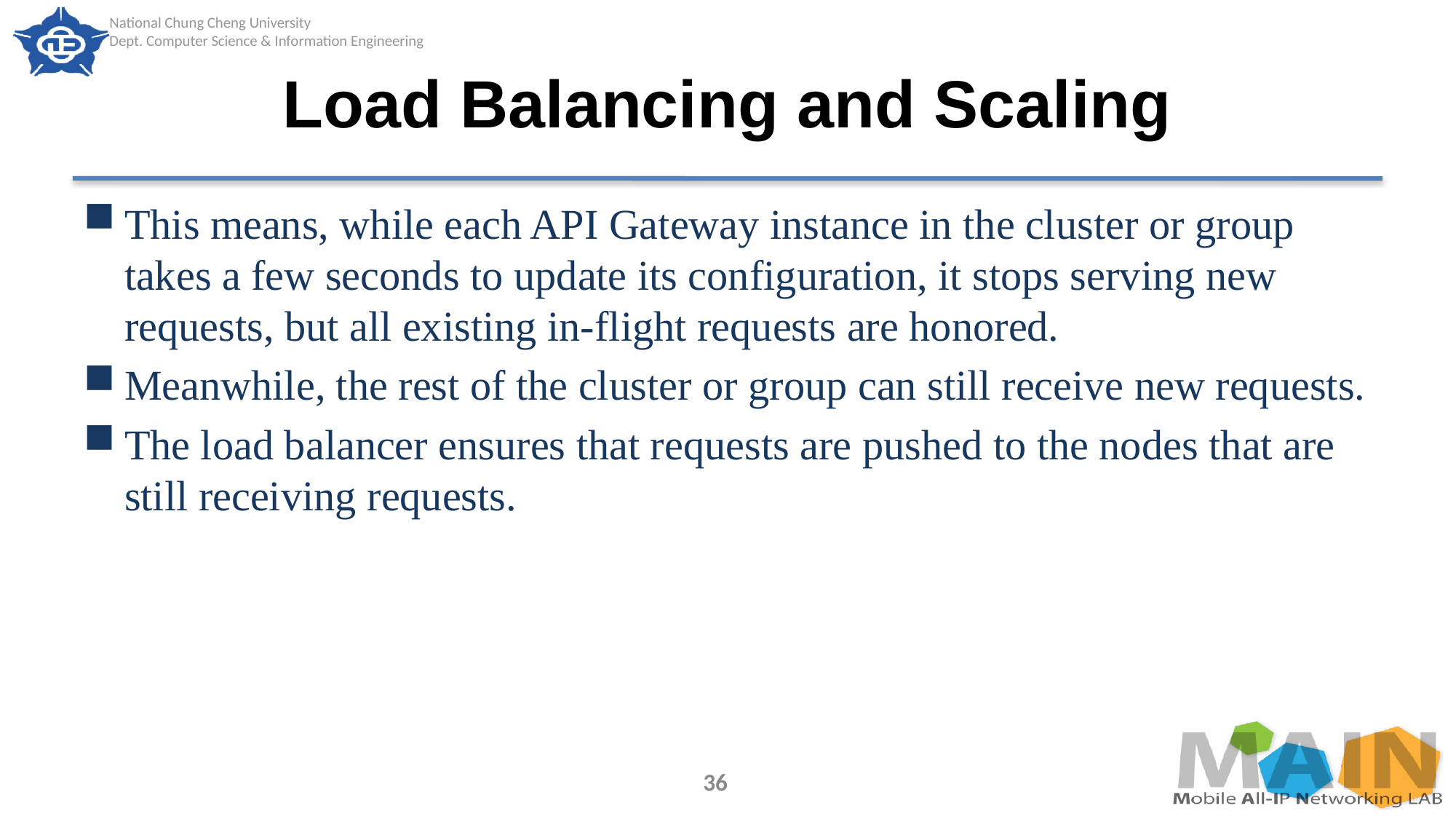

# Load Balancing and Scaling
This means, while each API Gateway instance in the cluster or group takes a few seconds to update its configuration, it stops serving new requests, but all existing in-flight requests are honored.
Meanwhile, the rest of the cluster or group can still receive new requests.
The load balancer ensures that requests are pushed to the nodes that are still receiving requests.
36